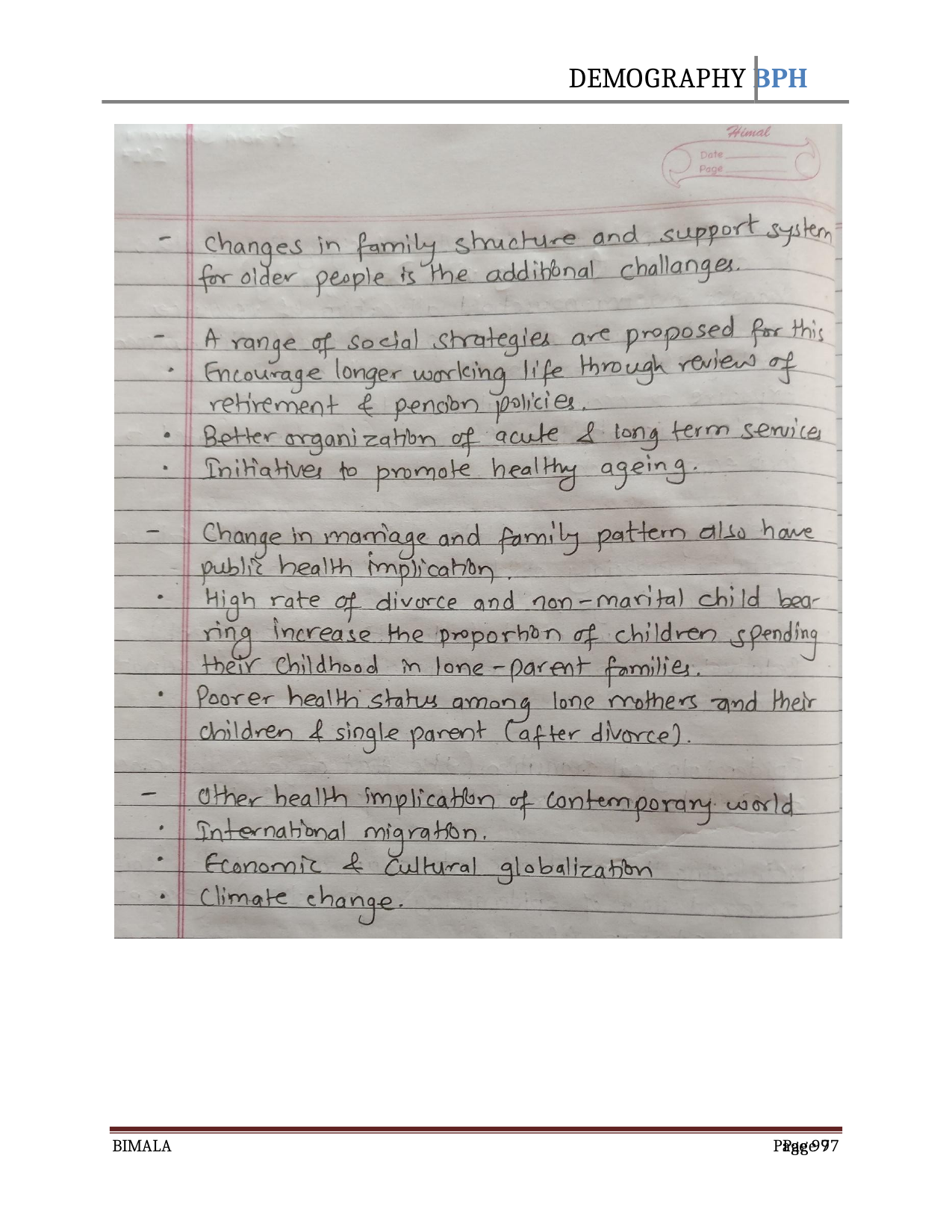

DEMOGRAPHY BPH

BIMALA
Page 97
Page 97